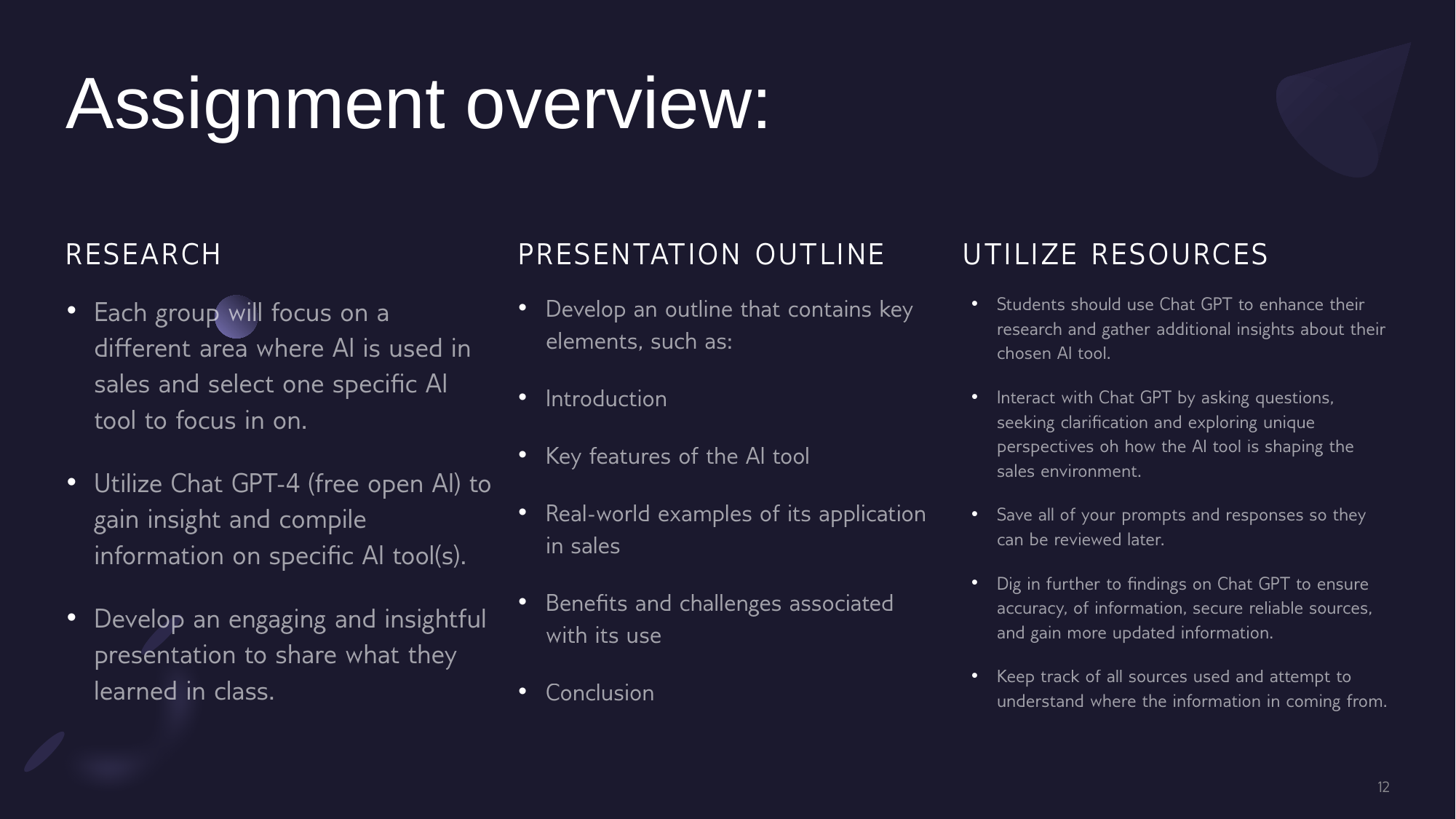

# Assignment overview:
Research
Presentation Outline
Utilize Resources
Develop an outline that contains key elements, such as:
Introduction
Key features of the AI tool
Real-world examples of its application in sales
Benefits and challenges associated with its use
Conclusion
Students should use Chat GPT to enhance their research and gather additional insights about their chosen AI tool.
Interact with Chat GPT by asking questions, seeking clarification and exploring unique perspectives oh how the AI tool is shaping the sales environment.
Save all of your prompts and responses so they can be reviewed later.
Dig in further to findings on Chat GPT to ensure accuracy, of information, secure reliable sources, and gain more updated information.
Keep track of all sources used and attempt to understand where the information in coming from.
Each group will focus on a different area where AI is used in sales and select one specific AI tool to focus in on.
Utilize Chat GPT-4 (free open AI) to gain insight and compile information on specific AI tool(s).
Develop an engaging and insightful presentation to share what they learned in class.

12